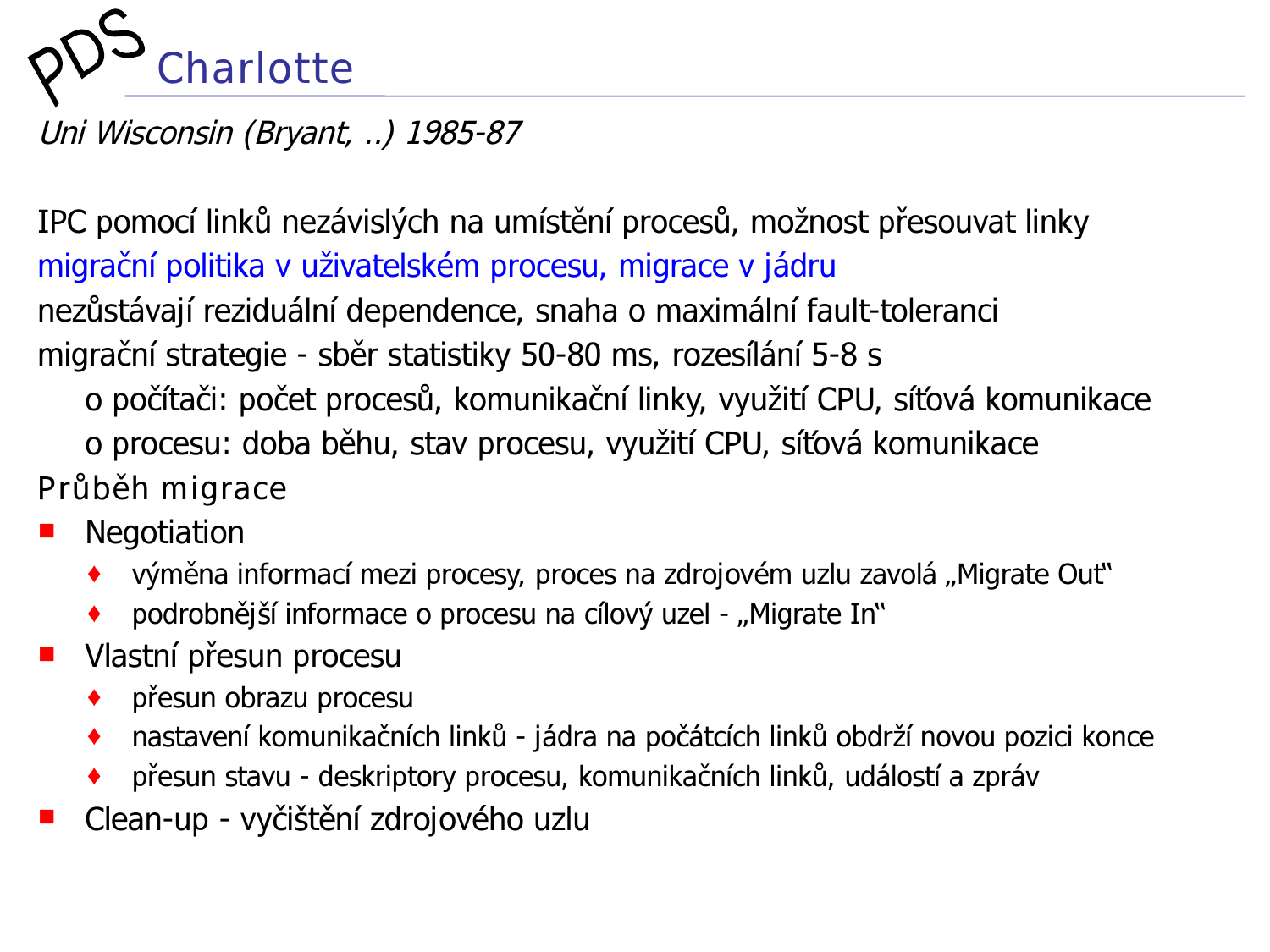

# Charlotte
Uni Wisconsin (Bryant, ..) 1985-87

IPC pomocí linků nezávislých na umístění procesů, možnost přesouvat linky
migrační politika v uživatelském procesu, migrace v jádru
nezůstávají reziduální dependence, snaha o maximální fault-toleranci
migrační strategie - sběr statistiky 50-80 ms, rozesílání 5-8 s
	o počítači: počet procesů, komunikační linky, využití CPU, síťová komunikace
	o procesu: doba běhu, stav procesu, využití CPU, síťová komunikace
Průběh migrace
Negotiation
výměna informací mezi procesy, proces na zdrojovém uzlu zavolá „Migrate Out“
podrobnější informace o procesu na cílový uzel - „Migrate In“
Vlastní přesun procesu
přesun obrazu procesu
nastavení komunikačních linků - jádra na počátcích linků obdrží novou pozici konce
přesun stavu - deskriptory procesu, komunikačních linků, událostí a zpráv
Clean-up - vyčištění zdrojového uzlu